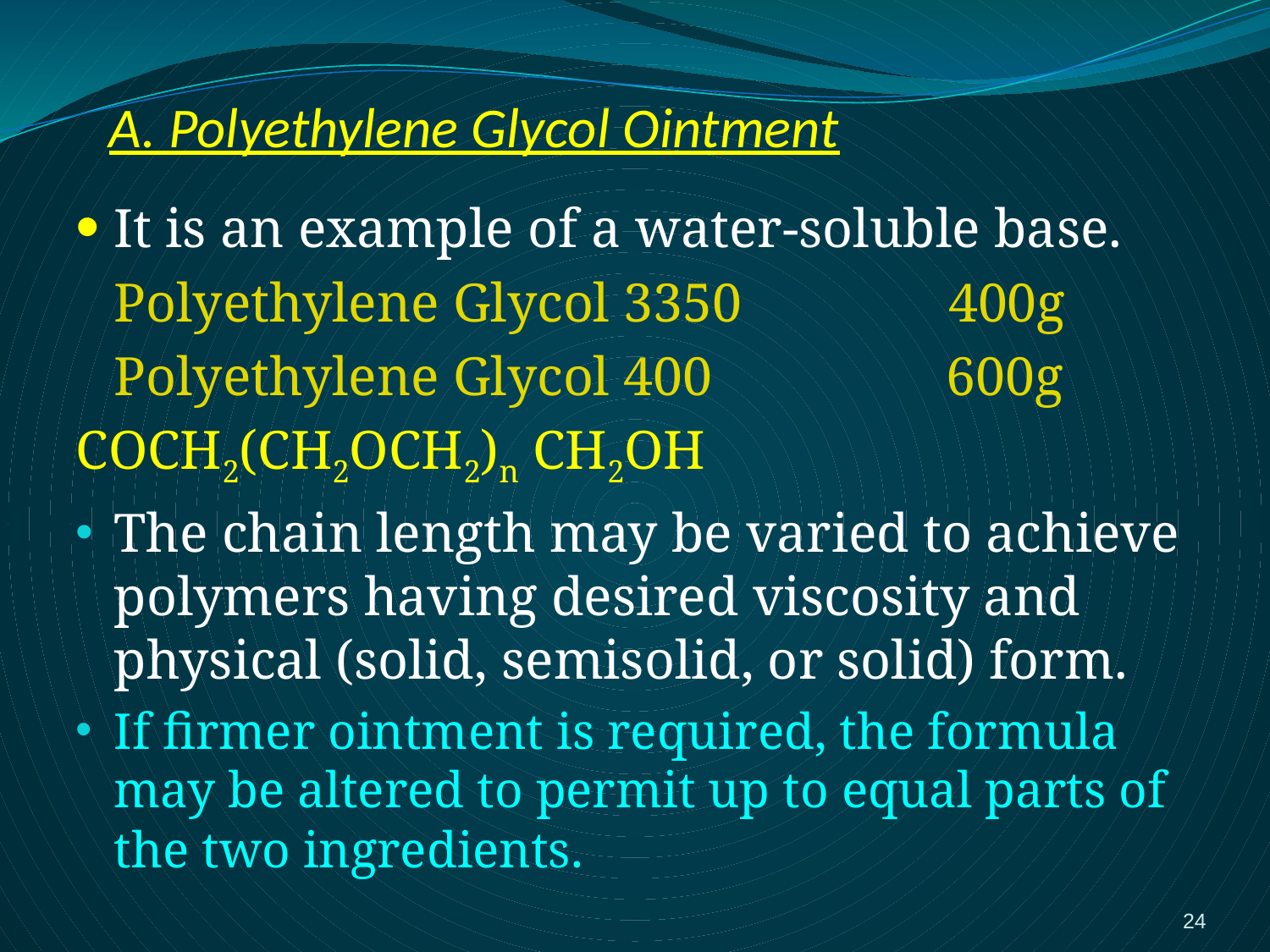

# A. Polyethylene Glycol Ointment
It is an example of a water-soluble base.
	Polyethylene Glycol 3350               400g
	Polyethylene Glycol 400                 600g
COCH2(CH2OCH2)n CH2OH
The chain length may be varied to achieve polymers having desired viscosity and physical (solid, semisolid, or solid) form.
If firmer ointment is required, the formula may be altered to permit up to equal parts of the two ingredients.

24